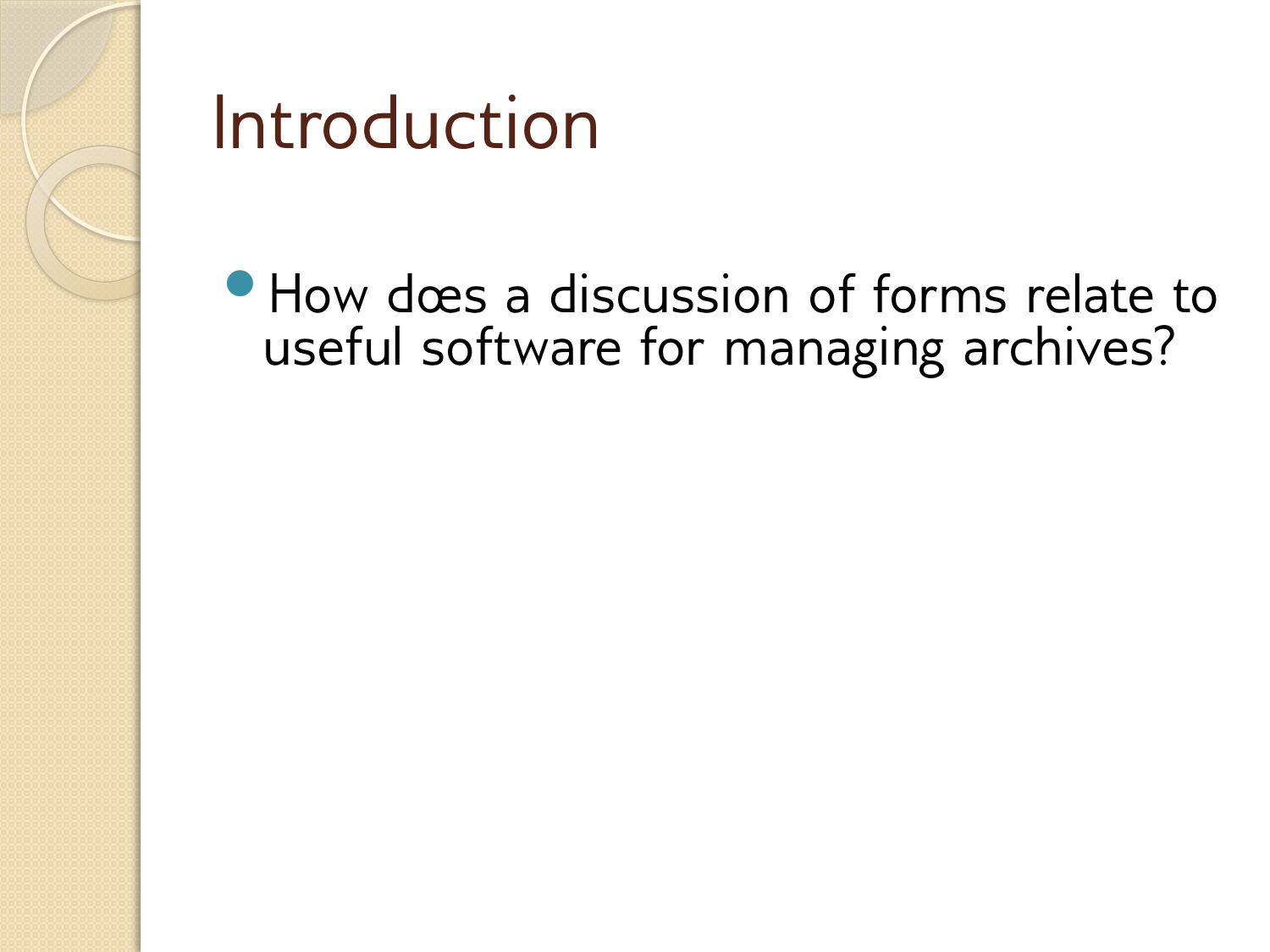

# Introduction

How does a discussion of forms relate to useful software for managing archives?